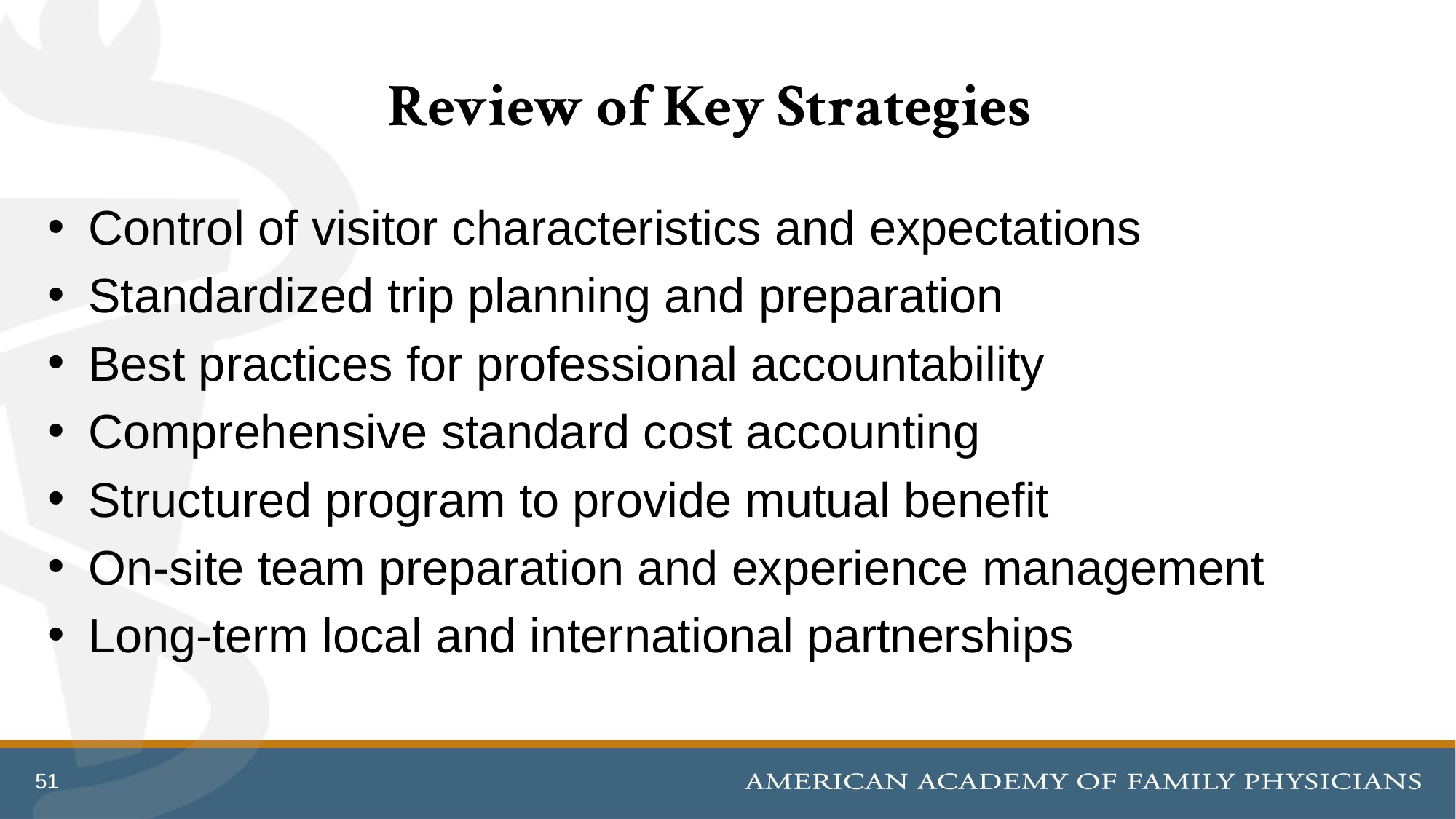

# Review of Key Strategies
Control of visitor characteristics and expectations
Standardized trip planning and preparation
Best practices for professional accountability
Comprehensive standard cost accounting
Structured program to provide mutual benefit
On-site team preparation and experience management
Long-term local and international partnerships
51